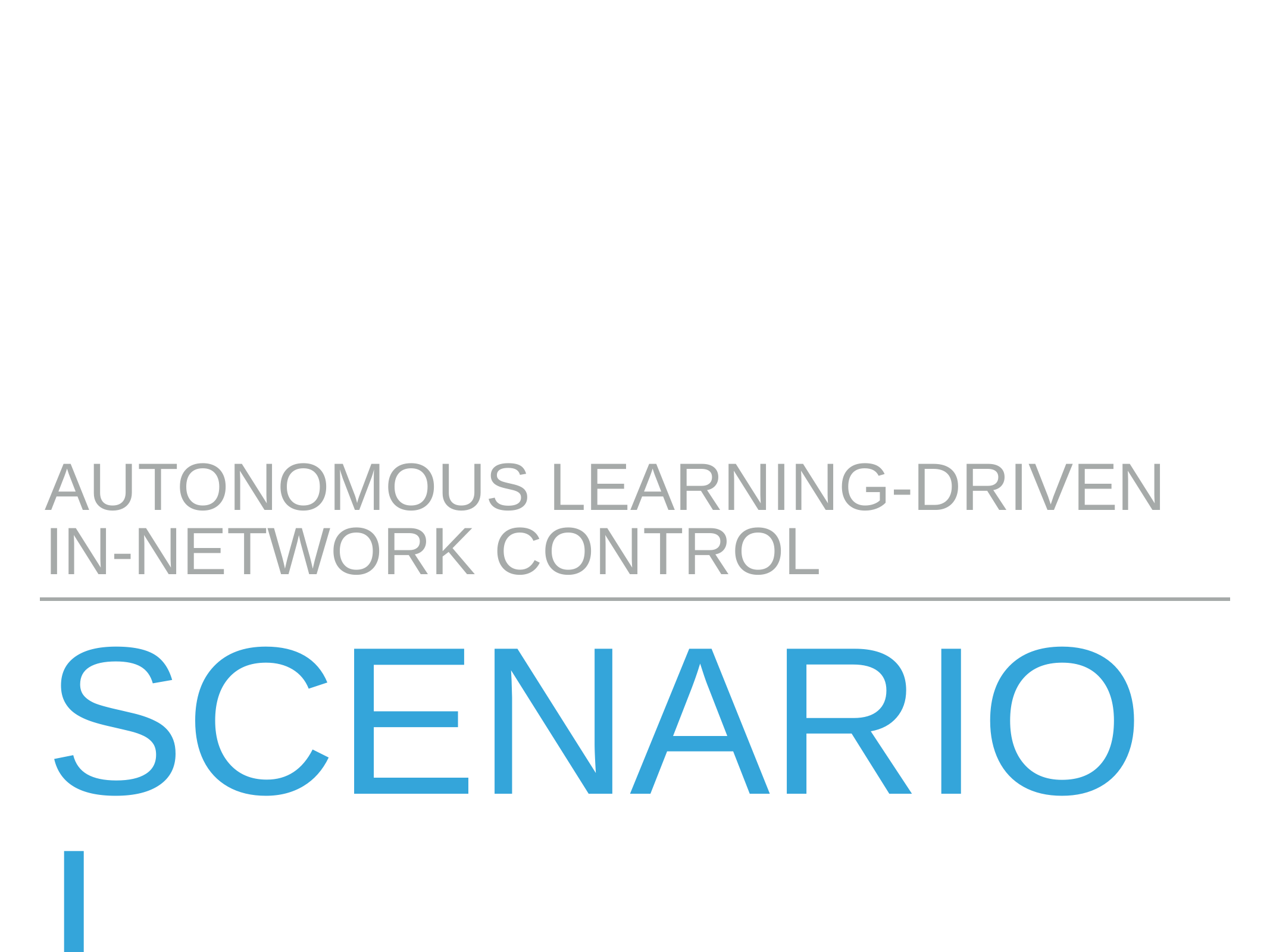

Autonomous Learning-driven In-network Control
# Scenario I